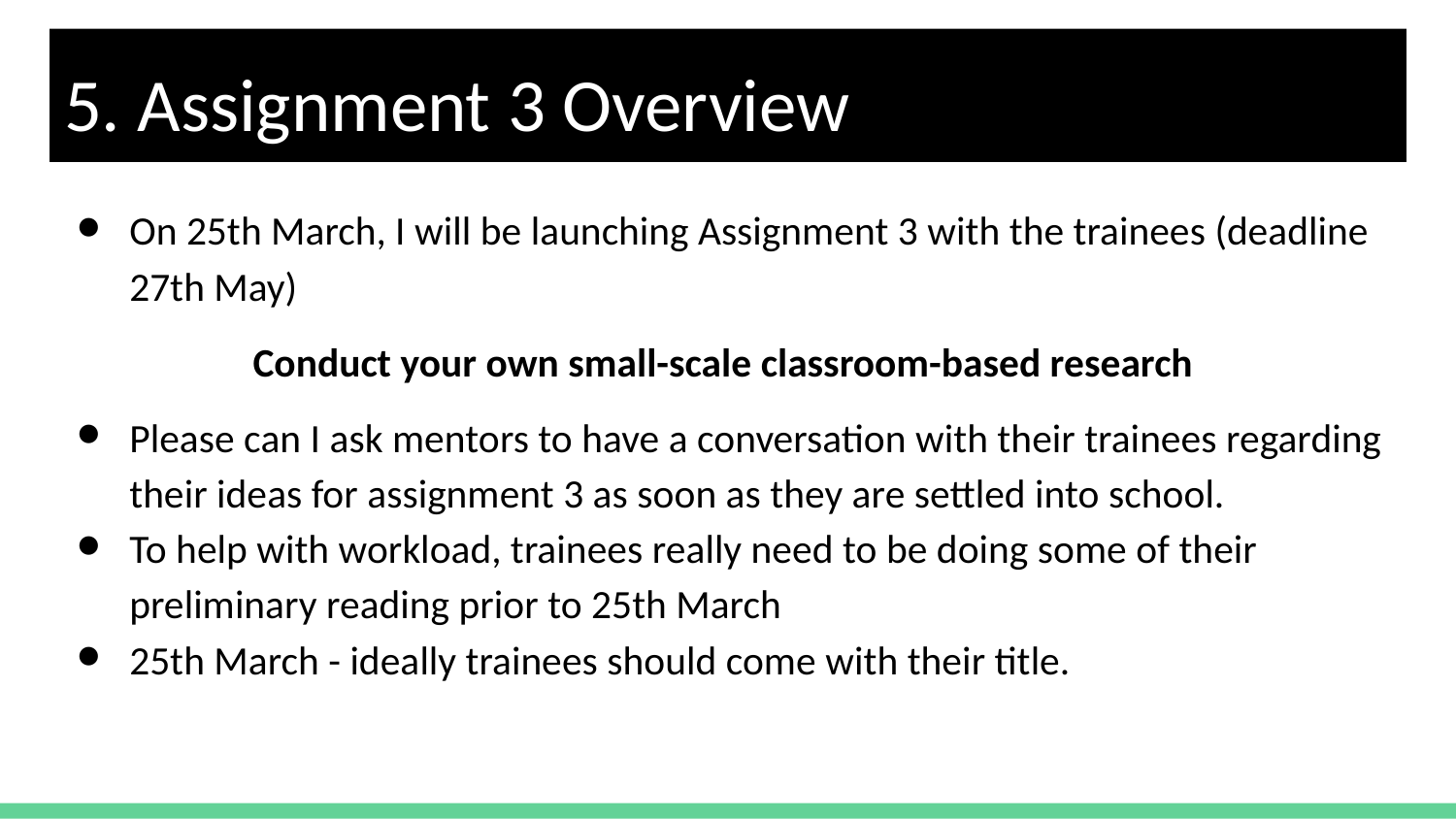

# 5. Assignment 3 Overview
On 25th March, I will be launching Assignment 3 with the trainees (deadline 27th May)
Conduct your own small-scale classroom-based research
Please can I ask mentors to have a conversation with their trainees regarding their ideas for assignment 3 as soon as they are settled into school.
To help with workload, trainees really need to be doing some of their preliminary reading prior to 25th March
25th March - ideally trainees should come with their title.